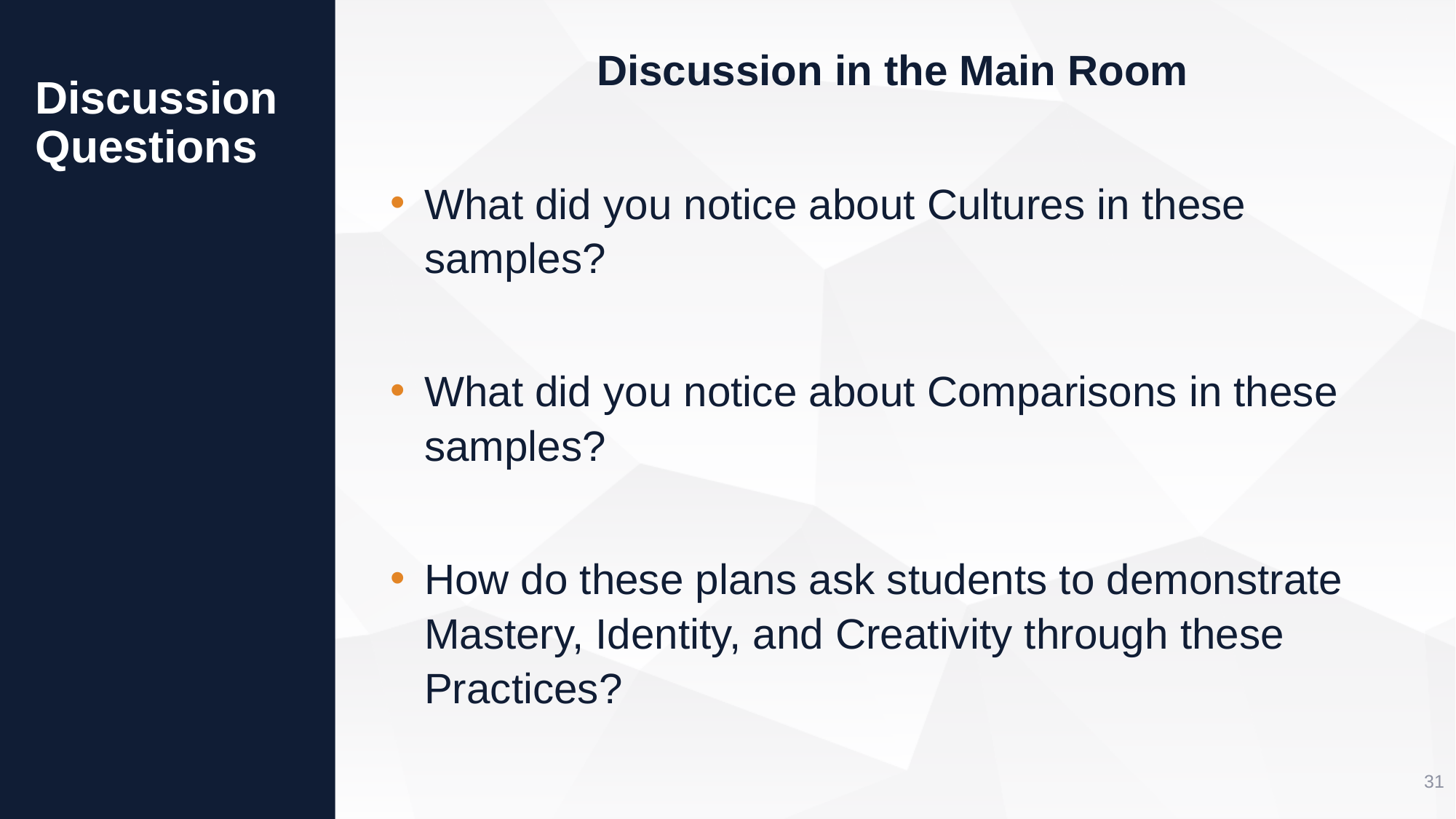

Discussion Questions
Discussion in the Main Room

What did you notice about Cultures in these samples?

What did you notice about Comparisons in these samples?

How do these plans ask students to demonstrate Mastery, Identity, and Creativity through these Practices?
31